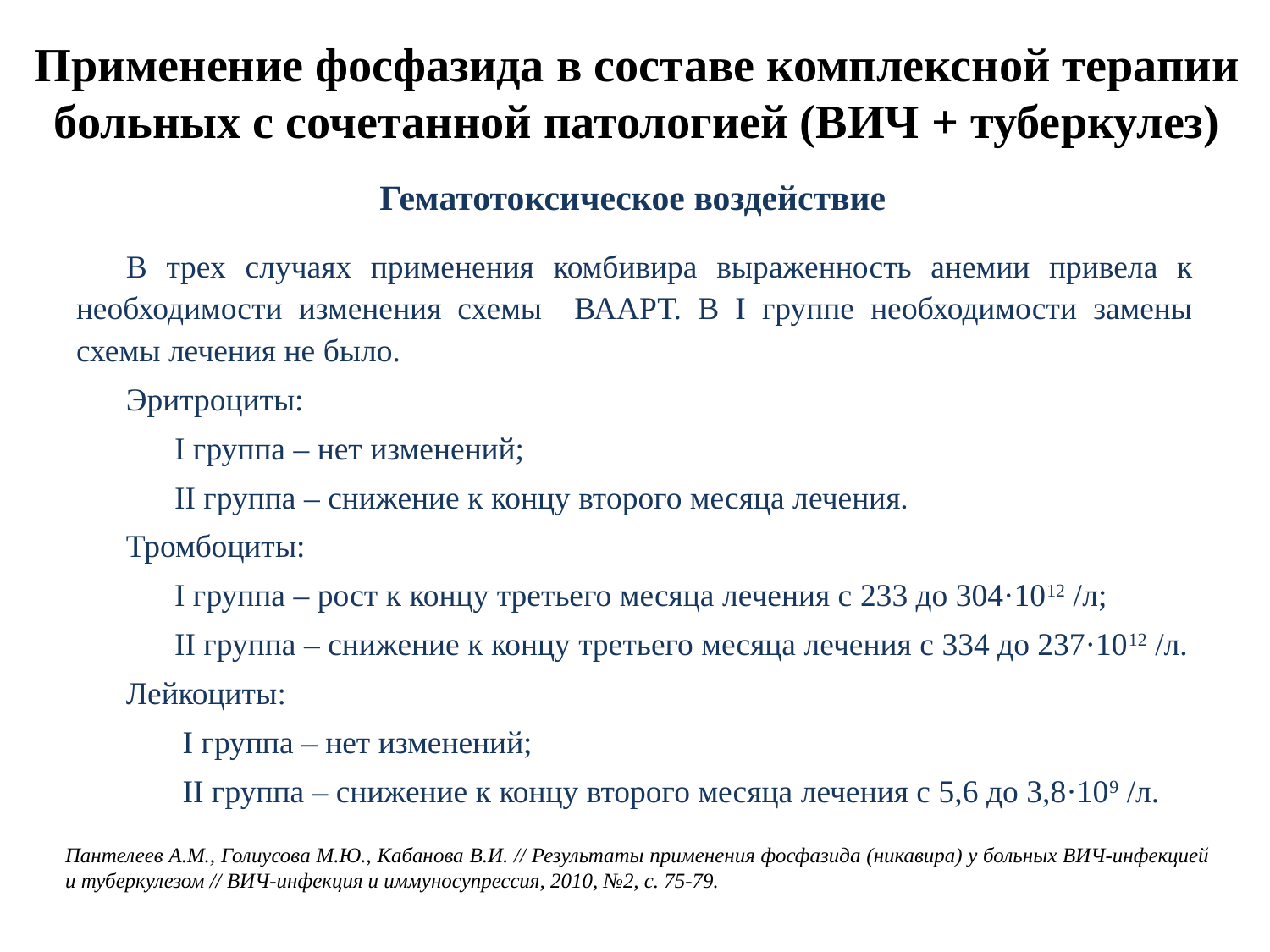

Применение фосфазида в составе комплексной терапии больных с сочетанной патологией (ВИЧ + туберкулез)
# Гематотоксическое воздействие
В трех случаях применения комбивира выраженность анемии привела к необходимости изменения схемы  ВААРТ. В I группе необходимости замены схемы лечения не было.
Эритроциты:
      I группа – нет изменений;
      II группа – снижение к концу второго месяца лечения.
Тромбоциты:
      I группа – рост к концу третьего месяца лечения с 233 до 304·1012 /л;
      II группа – снижение к концу третьего месяца лечения с 334 до 237·1012 /л.
Лейкоциты:
       I группа – нет изменений;
       II группа – снижение к концу второго месяца лечения с 5,6 до 3,8·109 /л.
Пантелеев А.М., Голиусова М.Ю., Кабанова В.И. // Результаты применения фосфазида (никавира) у больных ВИЧ-инфекцией и туберкулезом // ВИЧ-инфекция и иммуносупрессия, 2010, №2, с. 75-79.